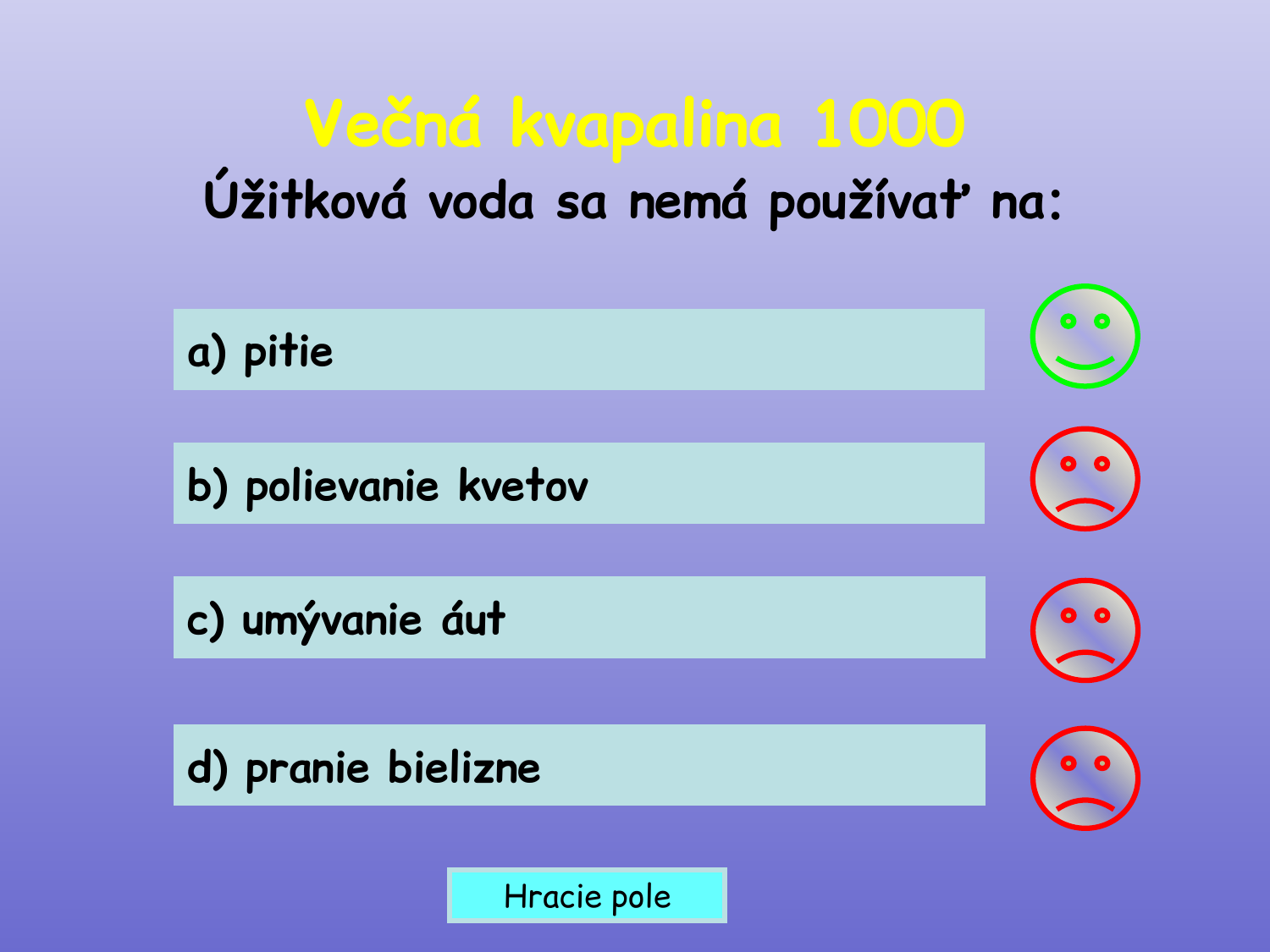

Večná kvapalina 1000
Úžitková voda sa nemá používať na:

a) pitie

b) polievanie kvetov
c) umývanie áut

d) pranie bielizne

Hracie pole